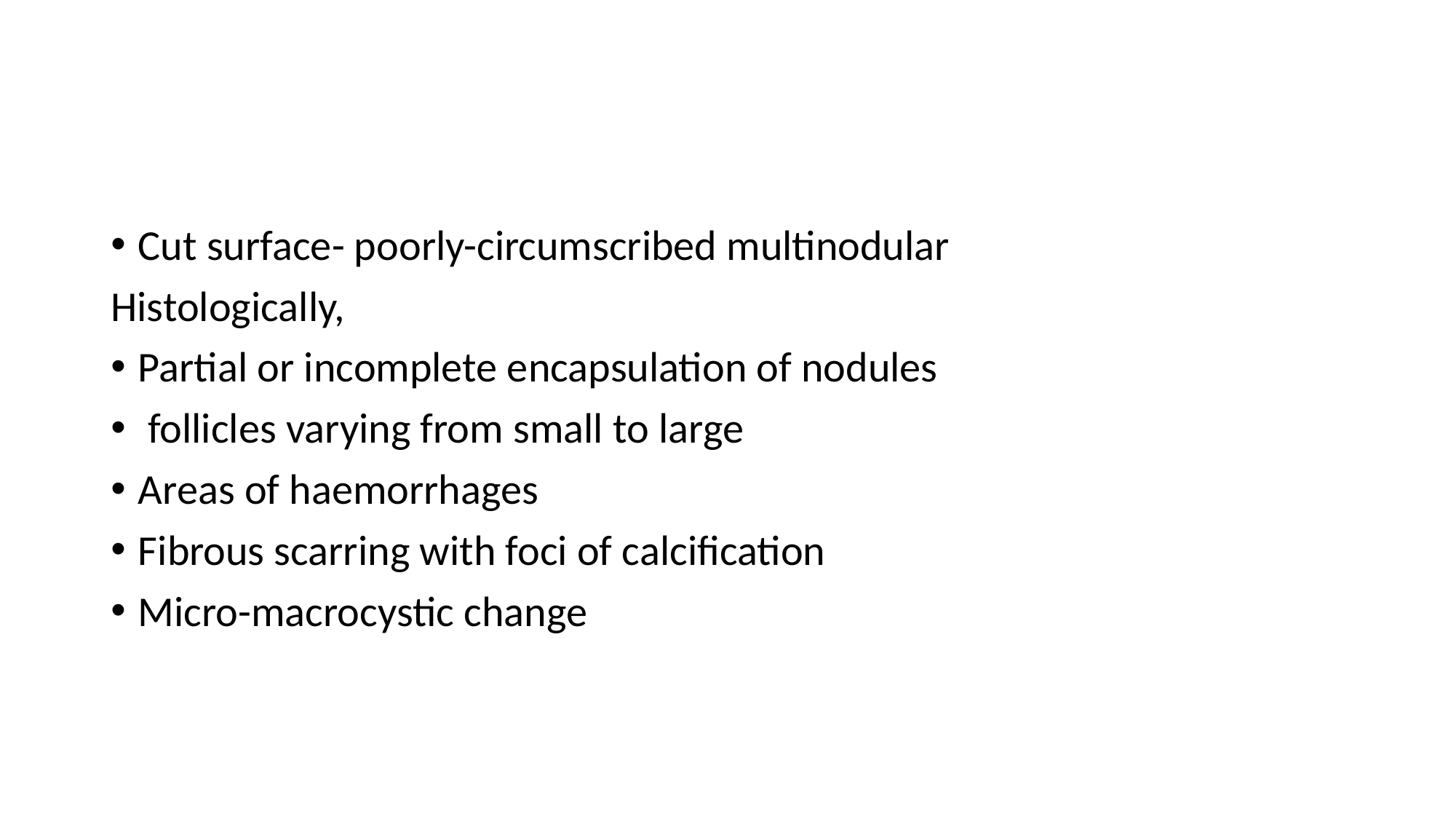

#
Cut surface- poorly-circumscribed multinodular
Histologically,
Partial or incomplete encapsulation of nodules
 follicles varying from small to large
Areas of haemorrhages
Fibrous scarring with foci of calcification
Micro-macrocystic change